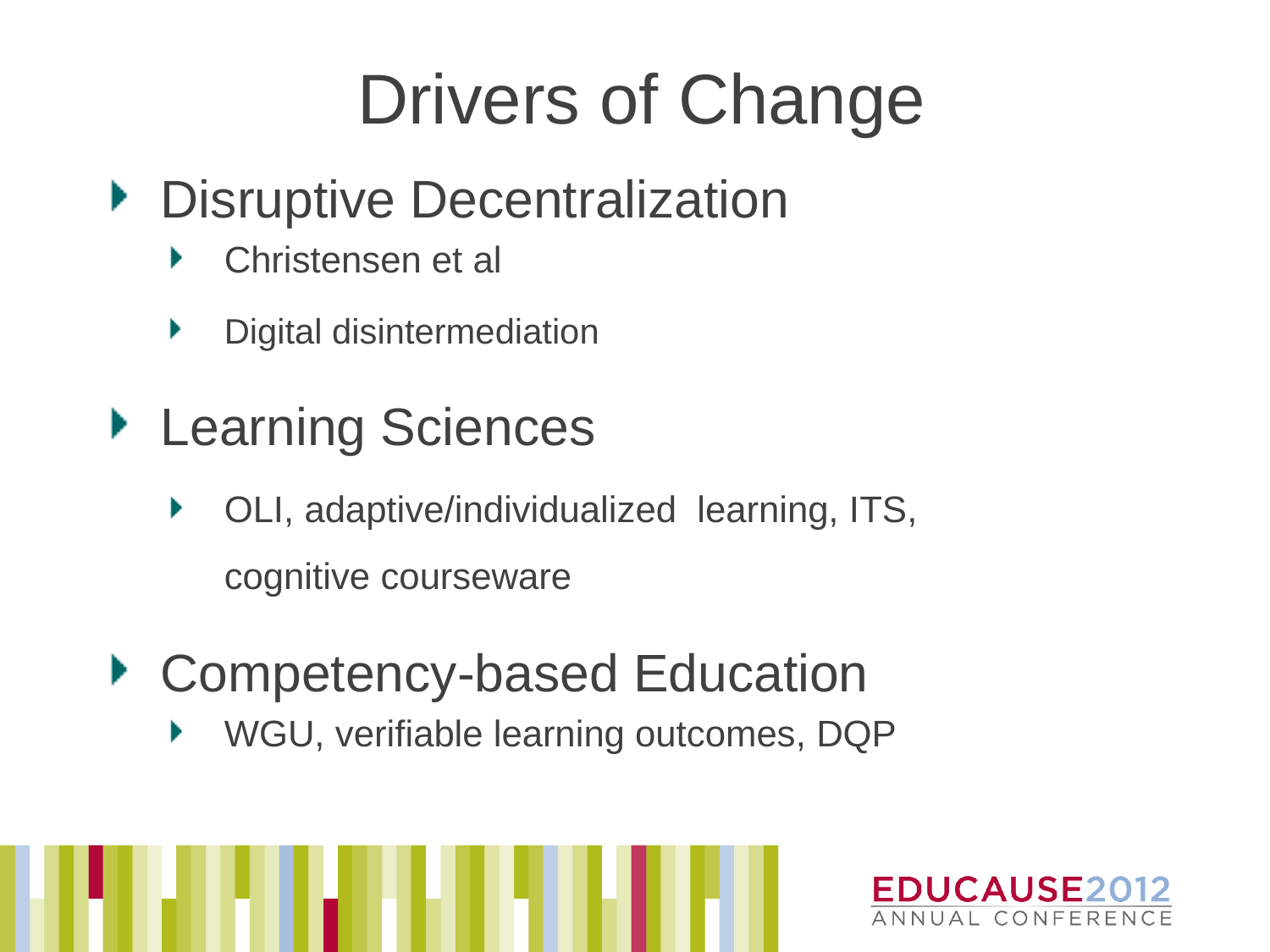

# Drivers of Change
Disruptive Decentralization
Christensen et al
Digital disintermediation
Learning Sciences
OLI, adaptive/individualized  learning, ITS,             cognitive courseware
Competency-based Education
WGU, verifiable learning outcomes, DQP